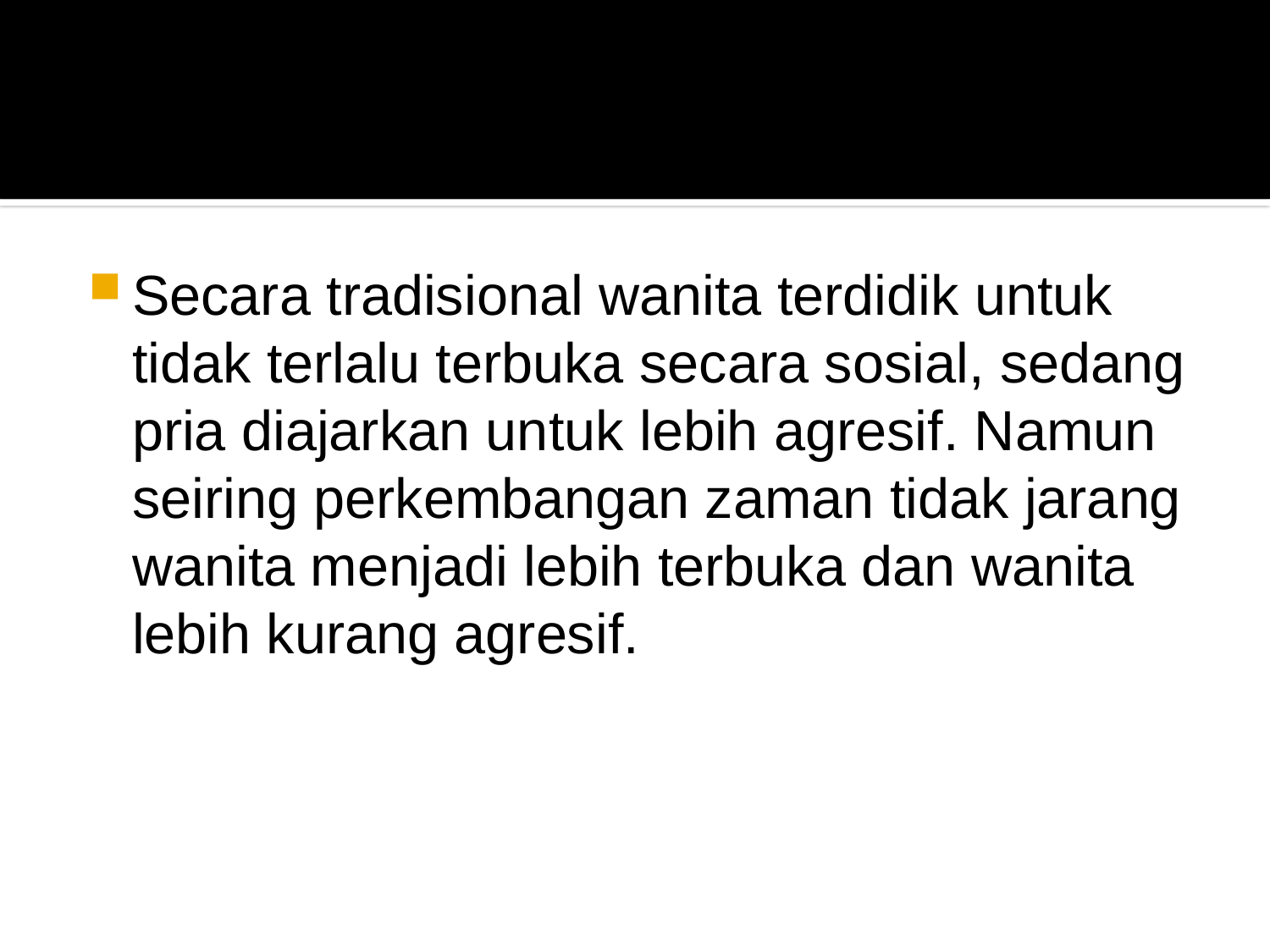

#
Secara tradisional wanita terdidik untuk tidak terlalu terbuka secara sosial, sedang pria diajarkan untuk lebih agresif. Namun seiring perkembangan zaman tidak jarang wanita menjadi lebih terbuka dan wanita lebih kurang agresif.